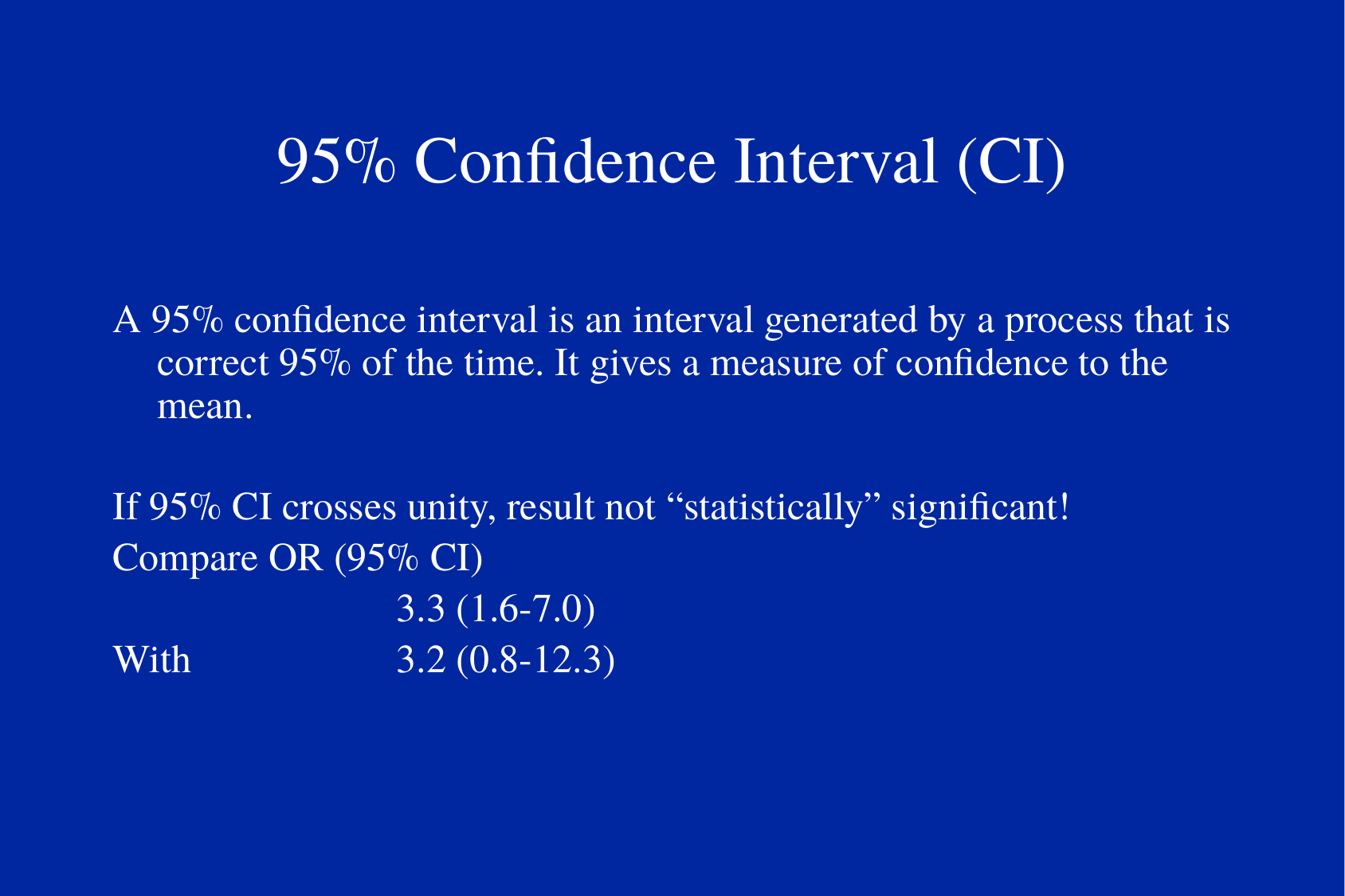

# 95% Confidence Interval (CI)
A 95% confidence interval is an interval generated by a process that is correct 95% of the time. It gives a measure of confidence to the mean.

If 95% CI crosses unity, result not “statistically” significant!
Compare OR (95% CI)
			3.3 (1.6-7.0)
With		3.2 (0.8-12.3)